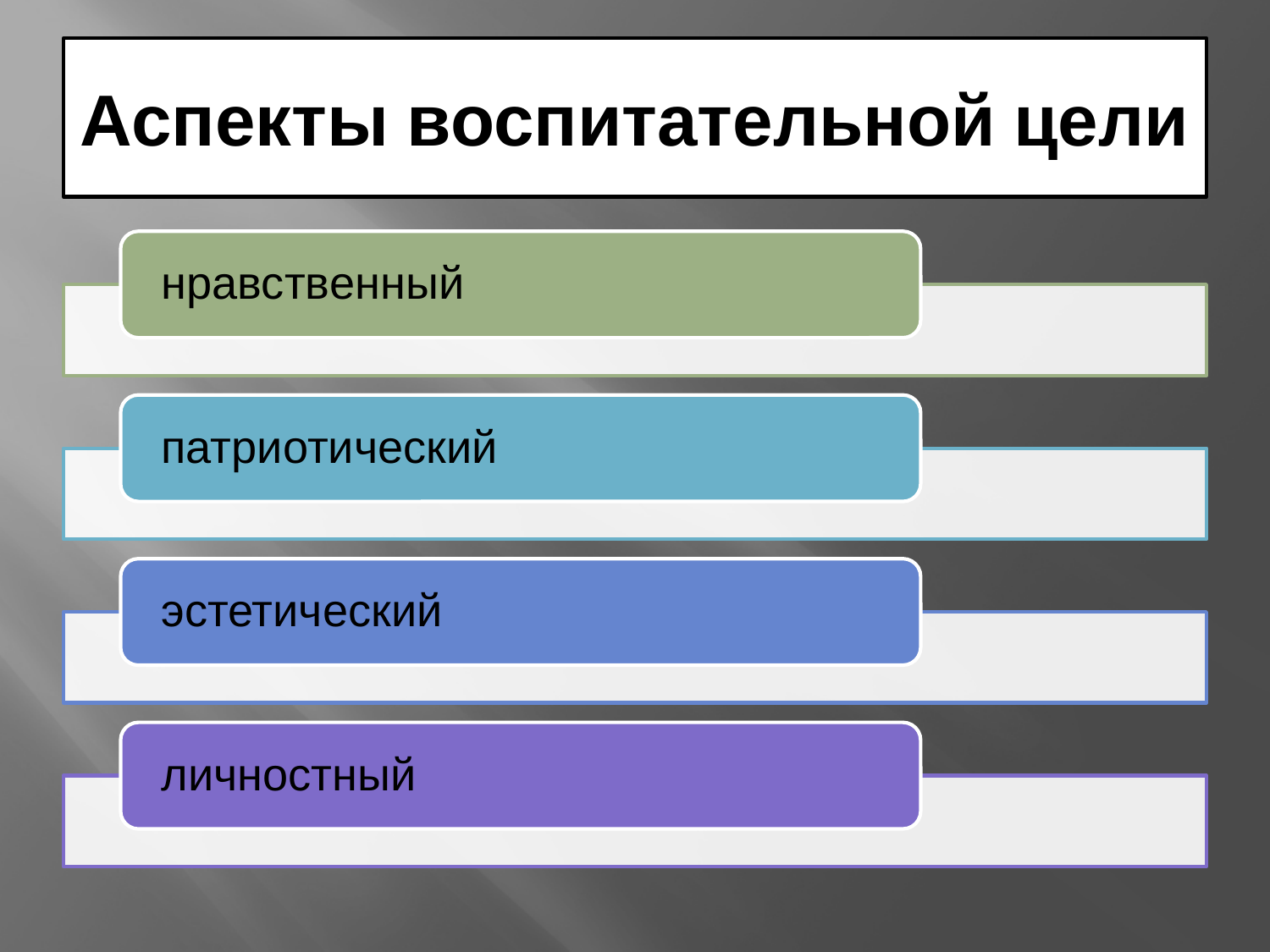

# Аспекты воспитательной цели
нравственный
патриотический
эстетический
личностный